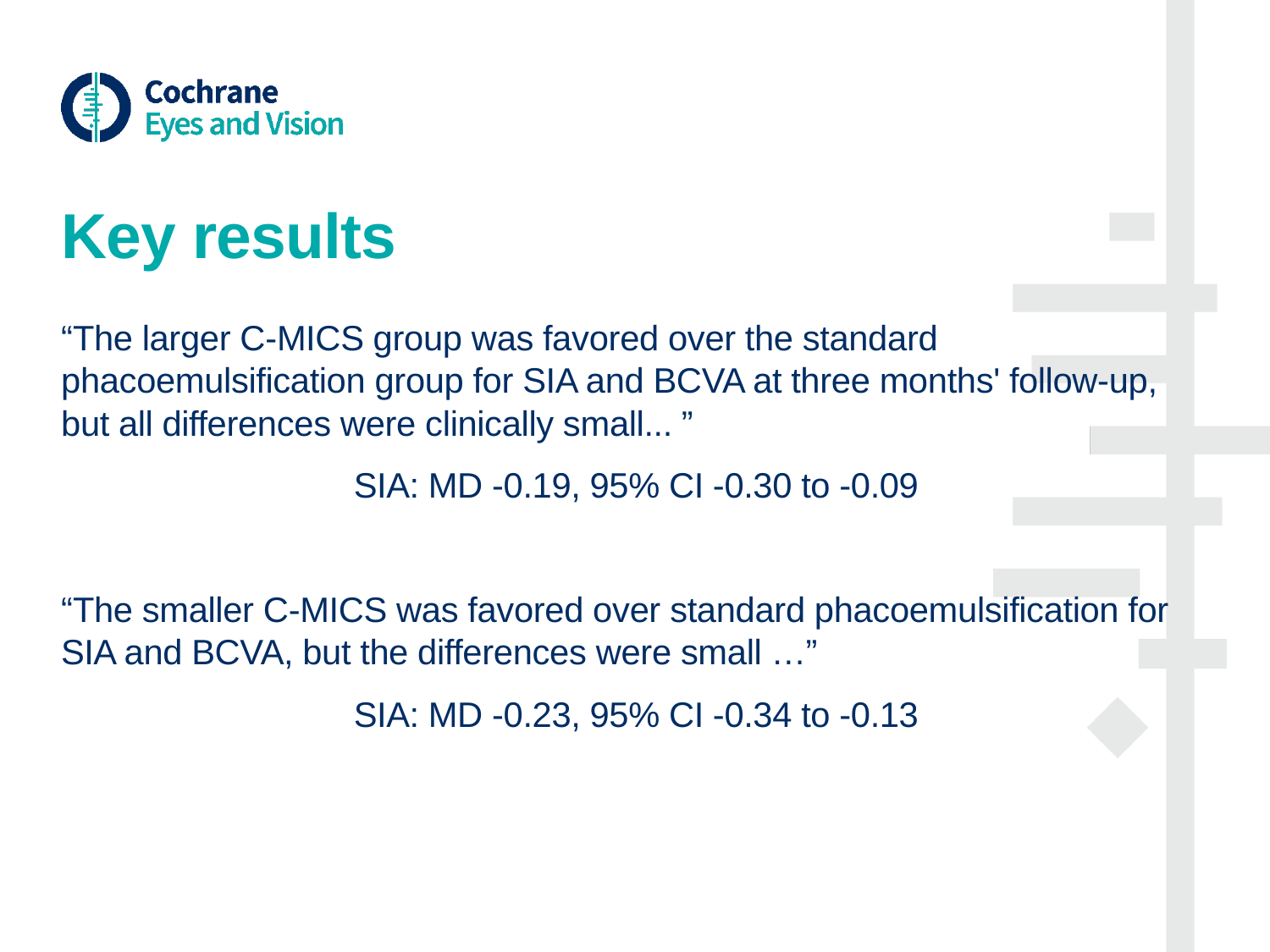

# Key results
“The larger C-MICS group was favored over the standard phacoemulsification group for SIA and BCVA at three months' follow-up, but all differences were clinically small... ”
SIA: MD -0.19, 95% CI -0.30 to -0.09

“The smaller C-MICS was favored over standard phacoemulsification for SIA and BCVA, but the differences were small …”
SIA: MD -0.23, 95% CI -0.34 to -0.13